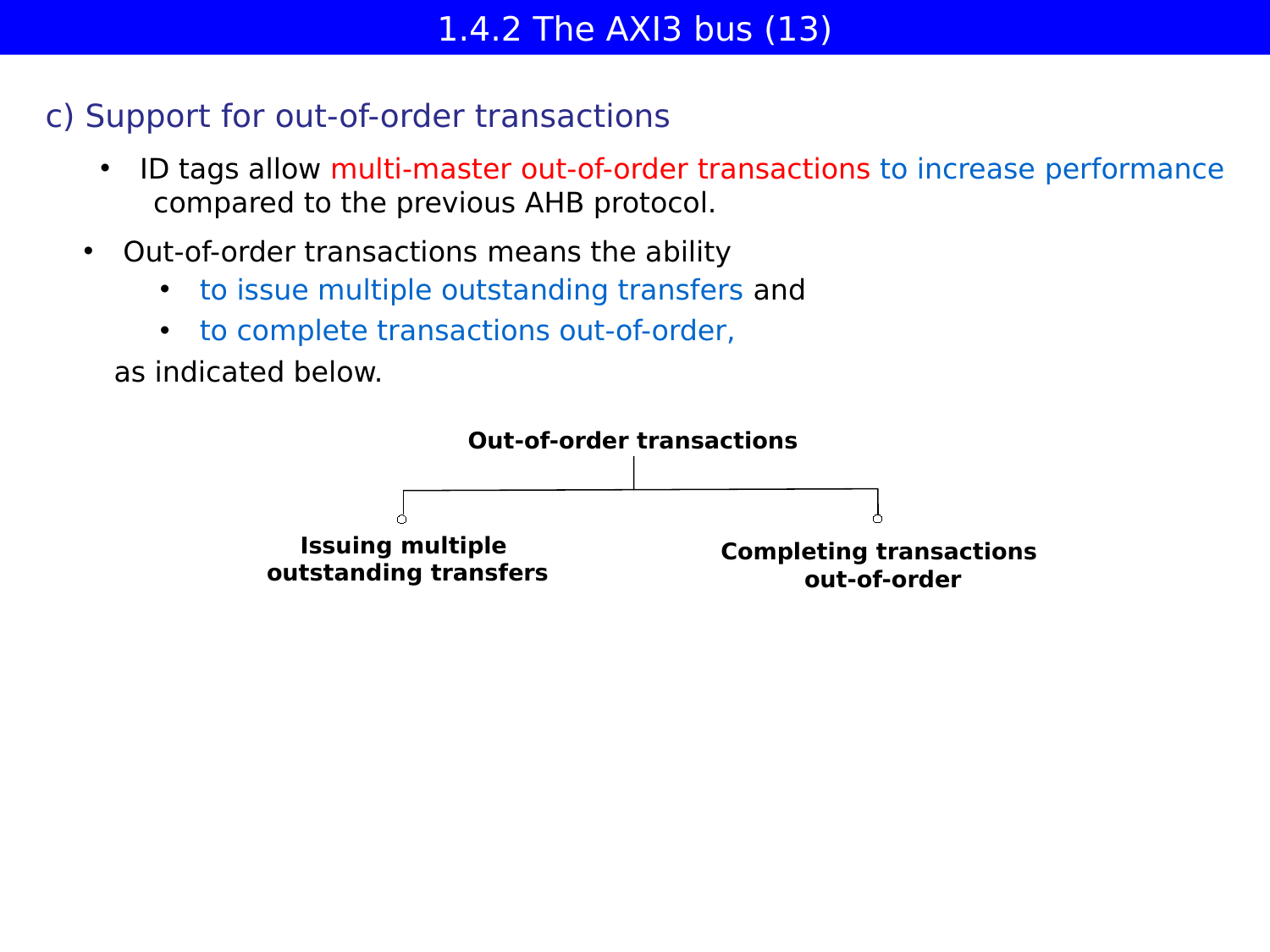

# 1.4.2 The AXI3 bus (13)
c) Support for out-of-order transactions
ID tags allow multi-master out-of-order transactions to increase performance
      compared to the previous AHB protocol.
Out-of-order transactions means the ability
to issue multiple outstanding transfers and
to complete transactions out-of-order,
as indicated below.
Out-of-order transactions

Issuing multiple
 outstanding transfers
Completing transactions
 out-of-order